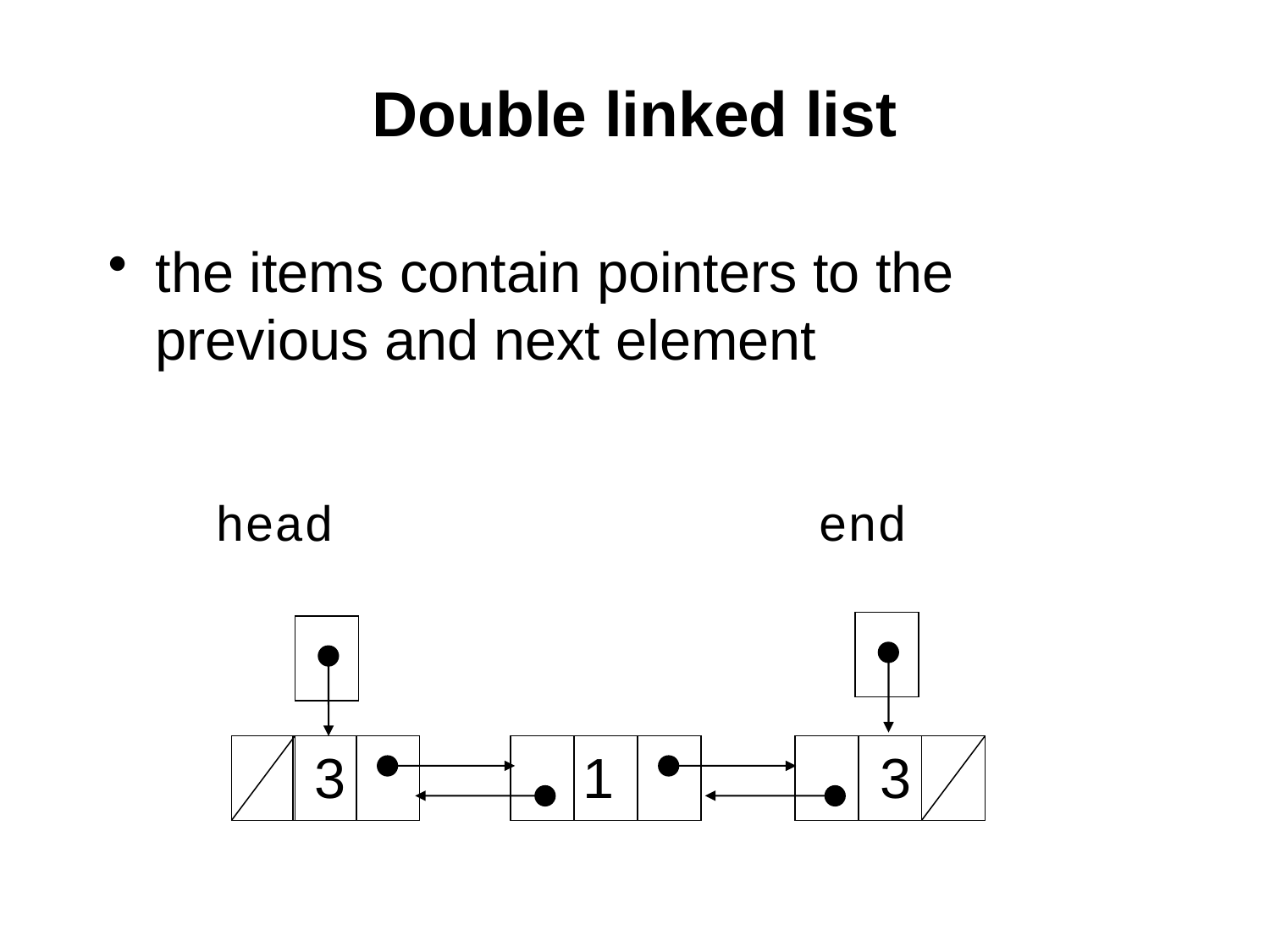

# Double linked list
the items contain pointers to the previous and next element
head
end

3

1

3